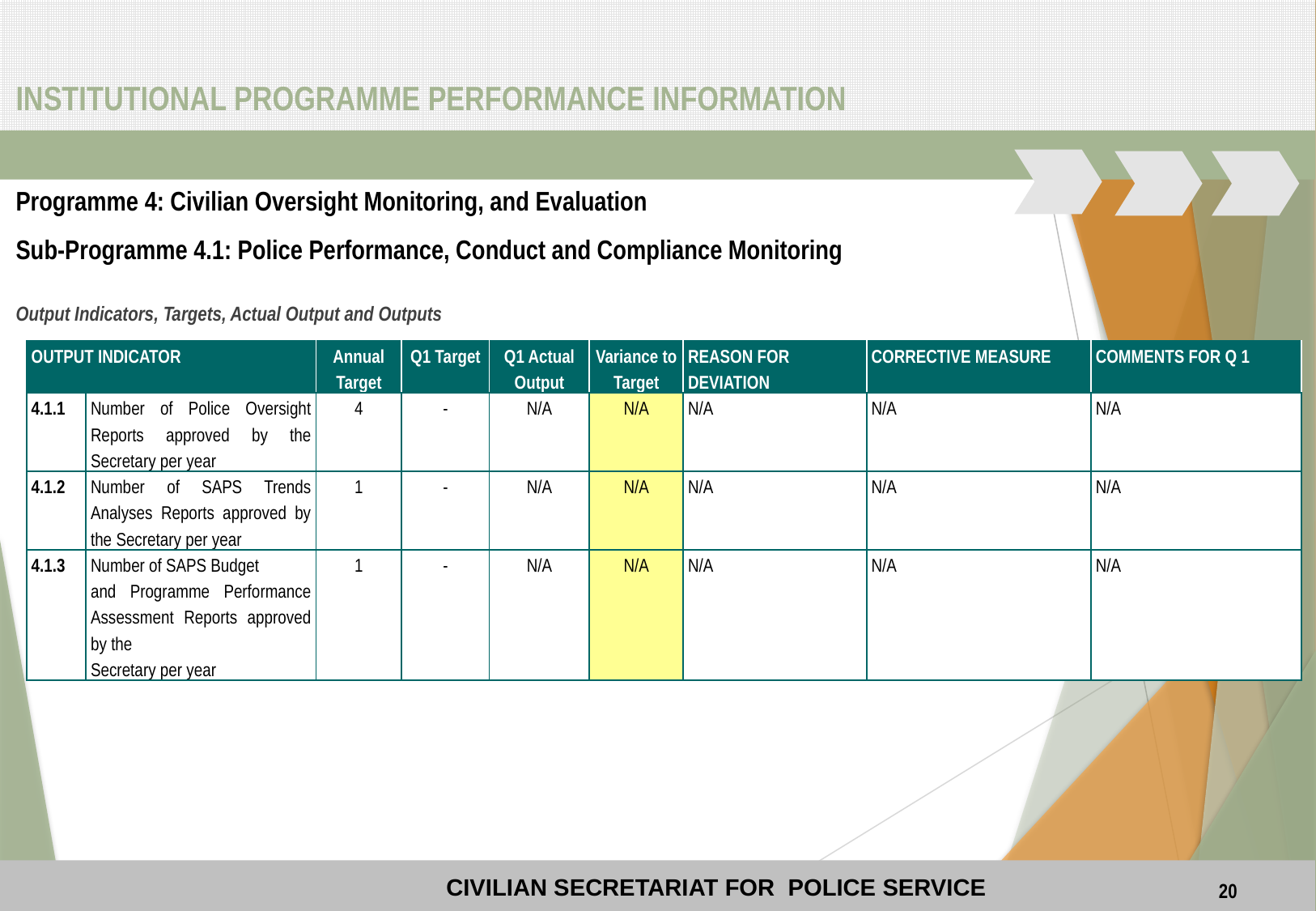

# INSTITUTIONAL PROGRAMME PERFORMANCE INFORMATION
Programme 4: Civilian Oversight Monitoring, and Evaluation
Sub-Programme 4.1: Police Performance, Conduct and Compliance Monitoring

Output Indicators, Targets, Actual Output and Outputs

| OUTPUT INDICATOR |  | Annual Target | Q1 Target | Q1 Actual Output | Variance to Target | REASON FOR DEVIATION | CORRECTIVE MEASURE | COMMENTS FOR Q 1 |
| --- | --- | --- | --- | --- | --- | --- | --- | --- |
| 4.1.1 | Number of Police Oversight Reports approved by the Secretary per year | 4 | - | N/A | N/A | N/A | N/A | N/A |
| 4.1.2 | Number of SAPS Trends Analyses Reports approved by the Secretary per year | 1 | - | N/A | N/A | N/A | N/A | N/A |
| 4.1.3 | Number of SAPS Budget and Programme Performance Assessment Reports approved by the Secretary per year | 1 | - | N/A | N/A | N/A | N/A | N/A |
20